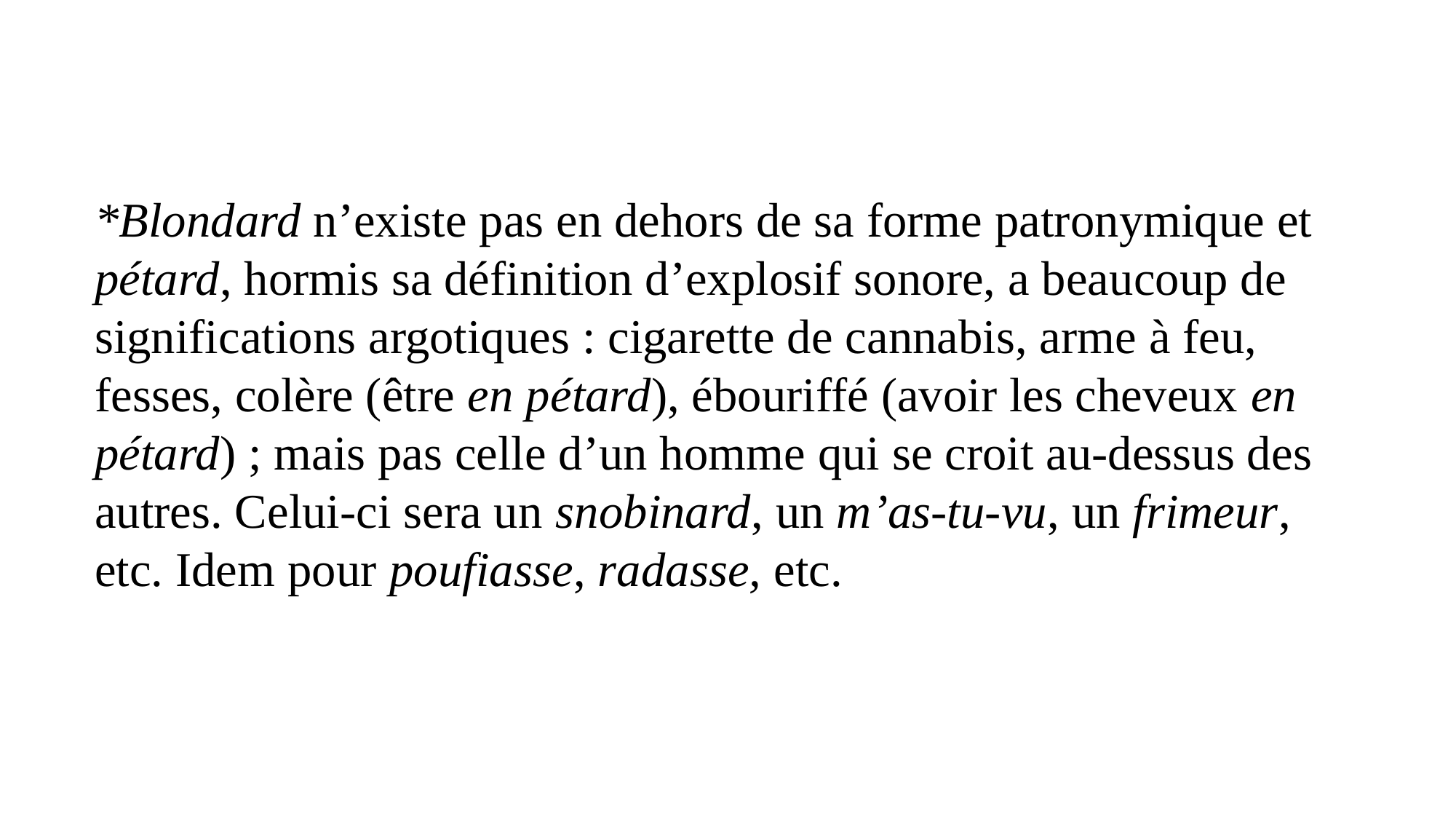

*Blondard n’existe pas en dehors de sa forme patronymique et pétard, hormis sa définition d’explosif sonore, a beaucoup de significations argotiques : cigarette de cannabis, arme à feu, fesses, colère (être en pétard), ébouriffé (avoir les cheveux en pétard) ; mais pas celle d’un homme qui se croit au-dessus des autres. Celui-ci sera un snobinard, un m’as-tu-vu, un frimeur, etc. Idem pour poufiasse, radasse, etc.